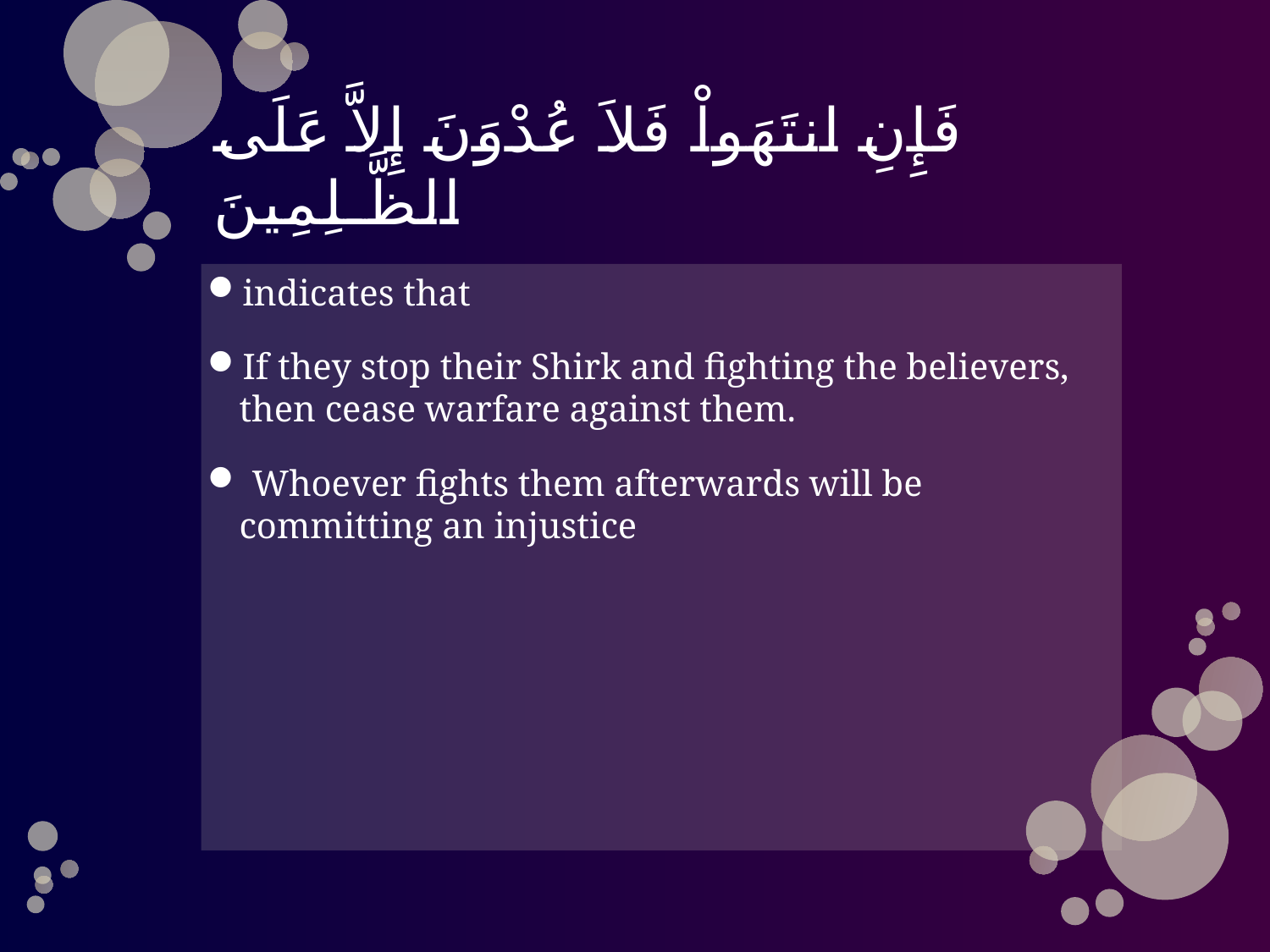

# فَإِنِ انتَهَواْ فَلاَ عُدْوَنَ إِلاَّ عَلَى الظَّـلِمِينَ
indicates that
If they stop their Shirk and fighting the believers, then cease warfare against them.
 Whoever fights them afterwards will be committing an injustice